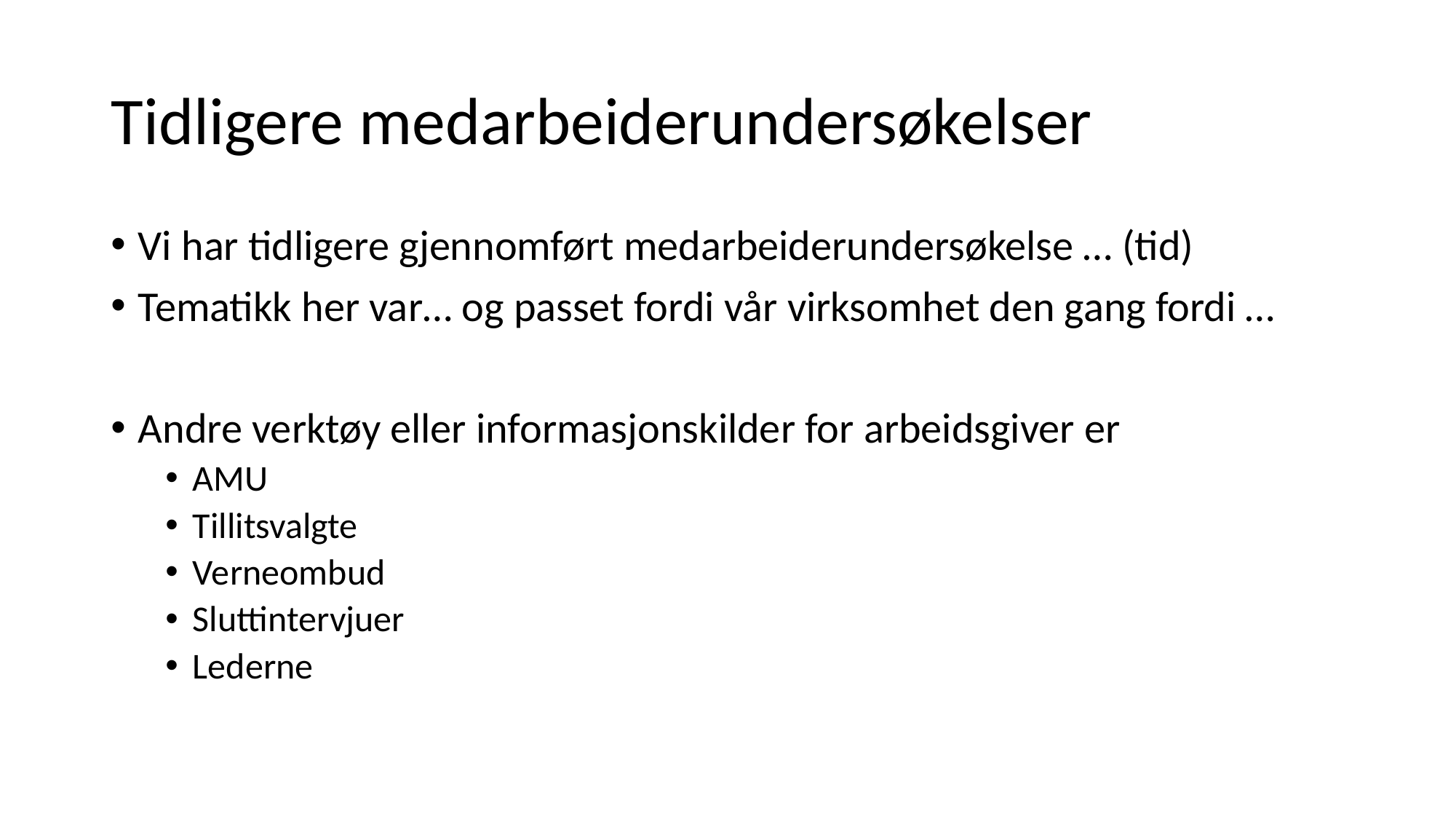

# Tidligere medarbeiderundersøkelser
Vi har tidligere gjennomført medarbeiderundersøkelse … (tid)
Tematikk her var… og passet fordi vår virksomhet den gang fordi …

Andre verktøy eller informasjonskilder for arbeidsgiver er
AMU
Tillitsvalgte
Verneombud
Sluttintervjuer
Lederne